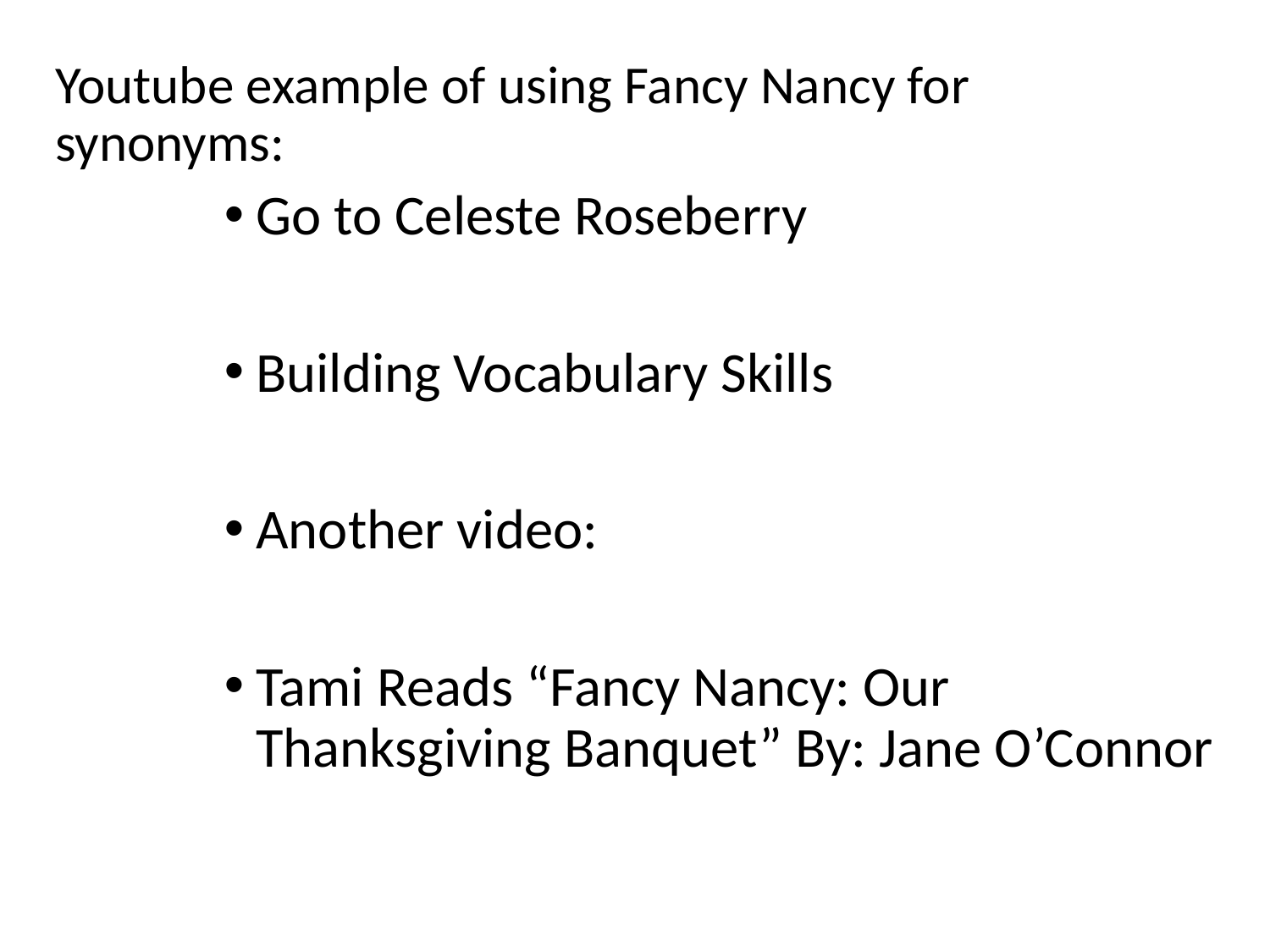

# Youtube example of using Fancy Nancy for synonyms:
Go to Celeste Roseberry

Building Vocabulary Skills

Another video:

Tami Reads “Fancy Nancy: Our Thanksgiving Banquet” By: Jane O’Connor